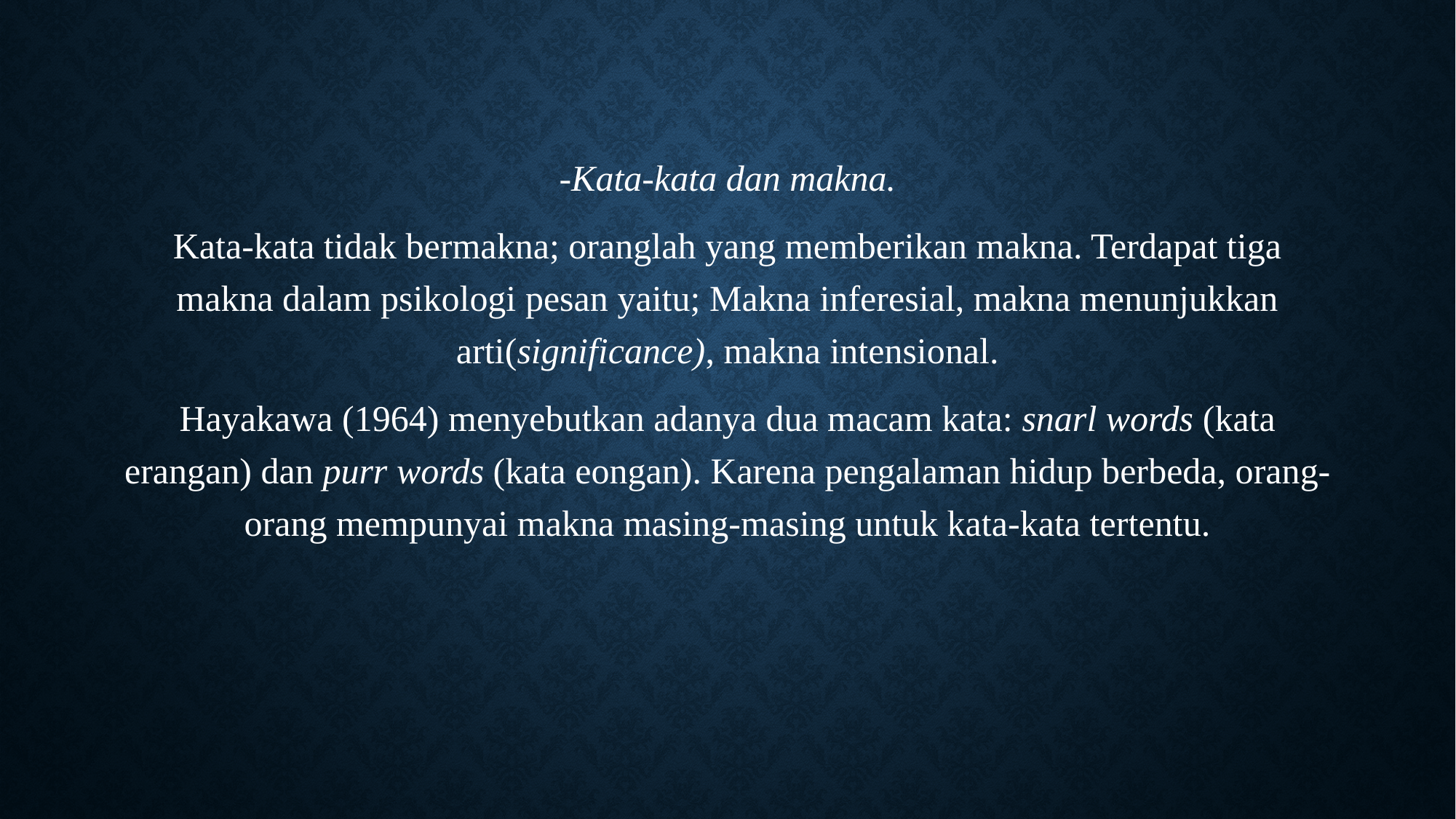

-Kata-kata dan makna.
Kata-kata tidak bermakna; oranglah yang memberikan makna. Terdapat tiga makna dalam psikologi pesan yaitu; Makna inferesial, makna menunjukkan arti(significance), makna intensional.
Hayakawa (1964) menyebutkan adanya dua macam kata: snarl words (kata erangan) dan purr words (kata eongan). Karena pengalaman hidup berbeda, orang-orang mempunyai makna masing-masing untuk kata-kata tertentu.